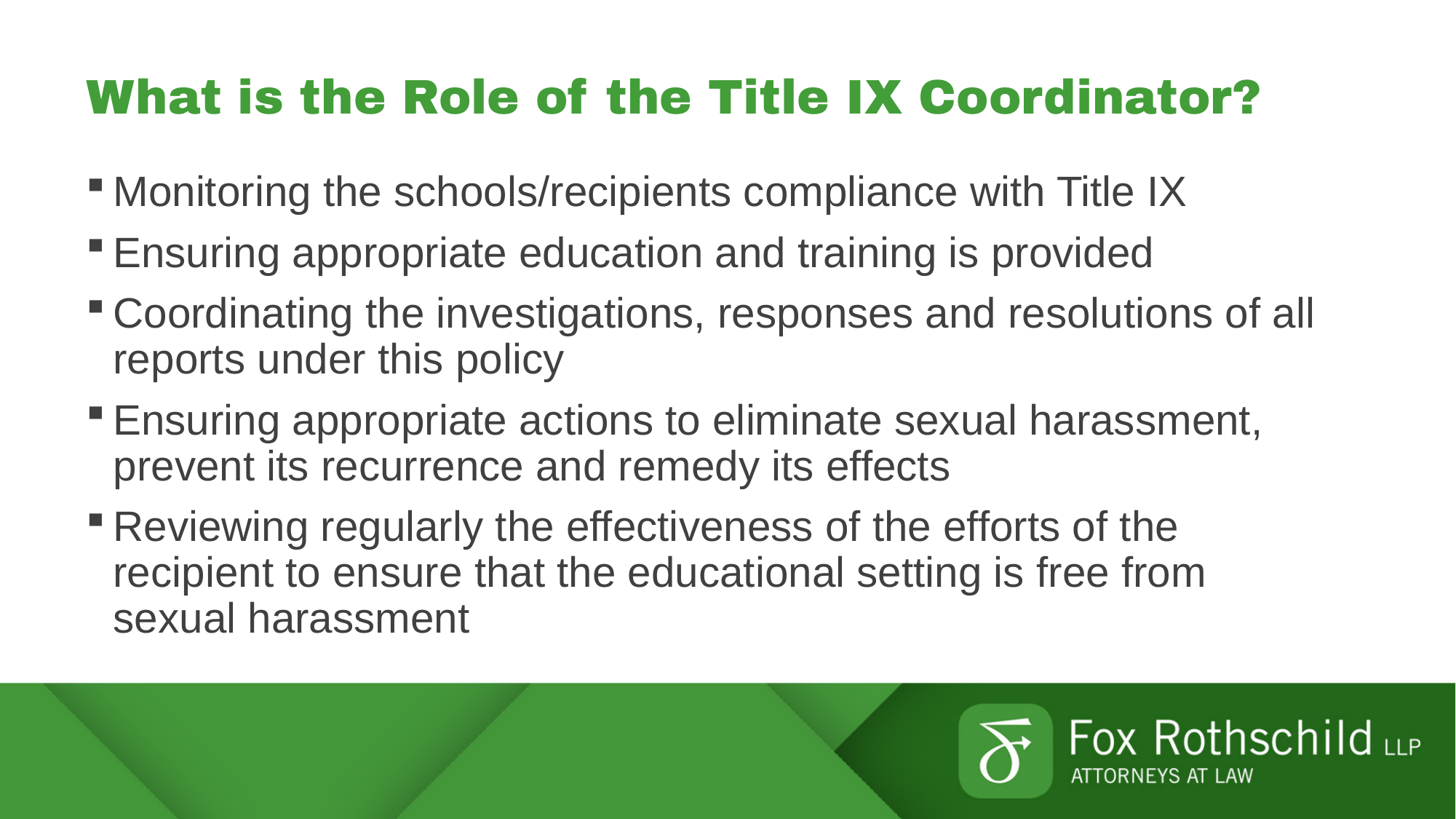

# What is the Role of the Title IX Coordinator?
Monitoring the schools/recipients compliance with Title IX
Ensuring appropriate education and training is provided
Coordinating the investigations, responses and resolutions of all reports under this policy
Ensuring appropriate actions to eliminate sexual harassment, prevent its recurrence and remedy its effects
Reviewing regularly the effectiveness of the efforts of the recipient to ensure that the educational setting is free from sexual harassment